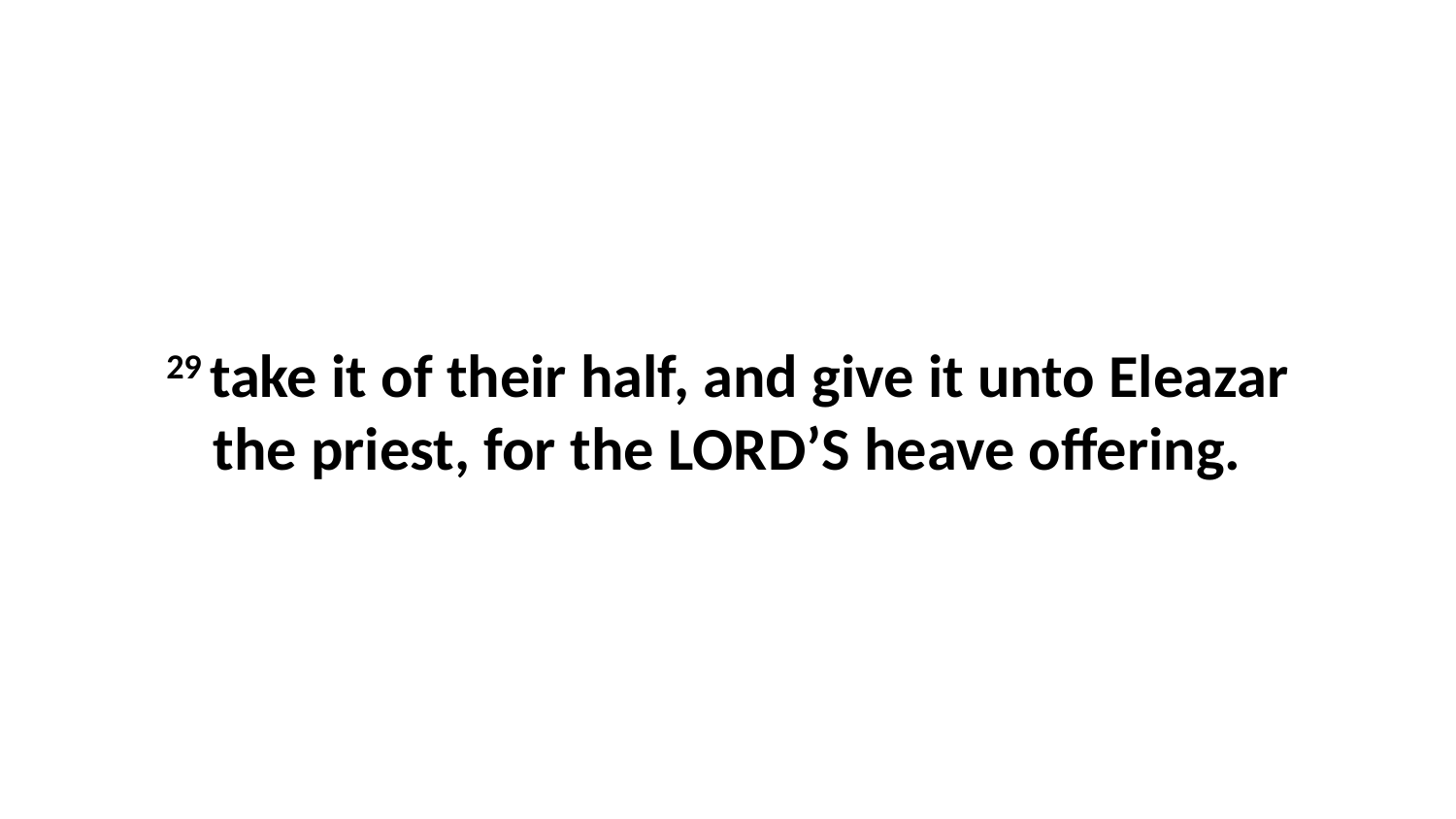

29 take it of their half, and give it unto Eleazar the priest, for the LORD’S heave offering.